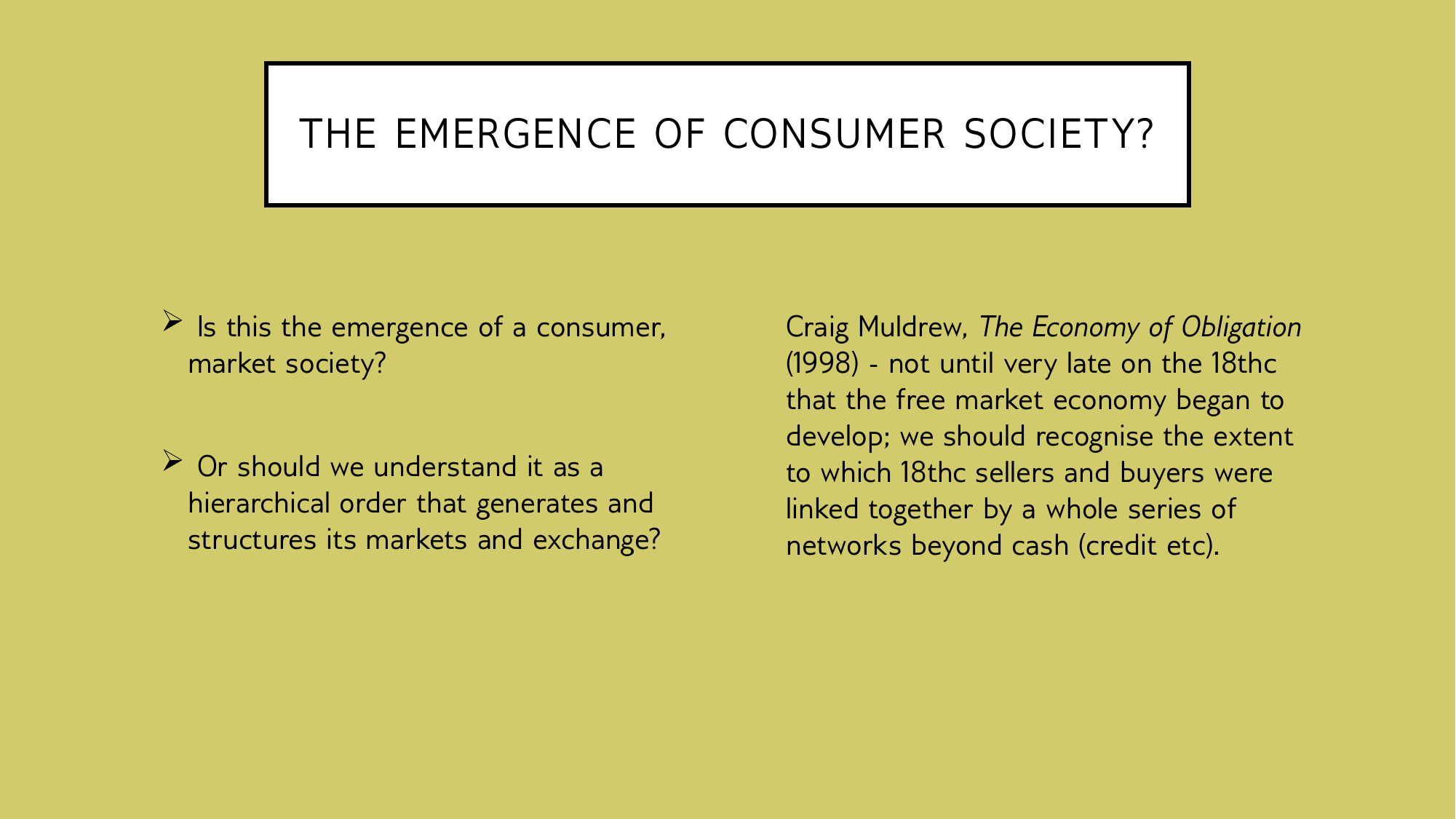

# THE EMERGENCE OF CONSUMER SOCIETY?
 Is this the emergence of a consumer, market society?

 Or should we understand it as a hierarchical order that generates and structures its markets and exchange?
Craig Muldrew, The Economy of Obligation (1998) - not until very late on the 18thc that the free market economy began to develop; we should recognise the extent to which 18thc sellers and buyers were linked together by a whole series of networks beyond cash (credit etc).